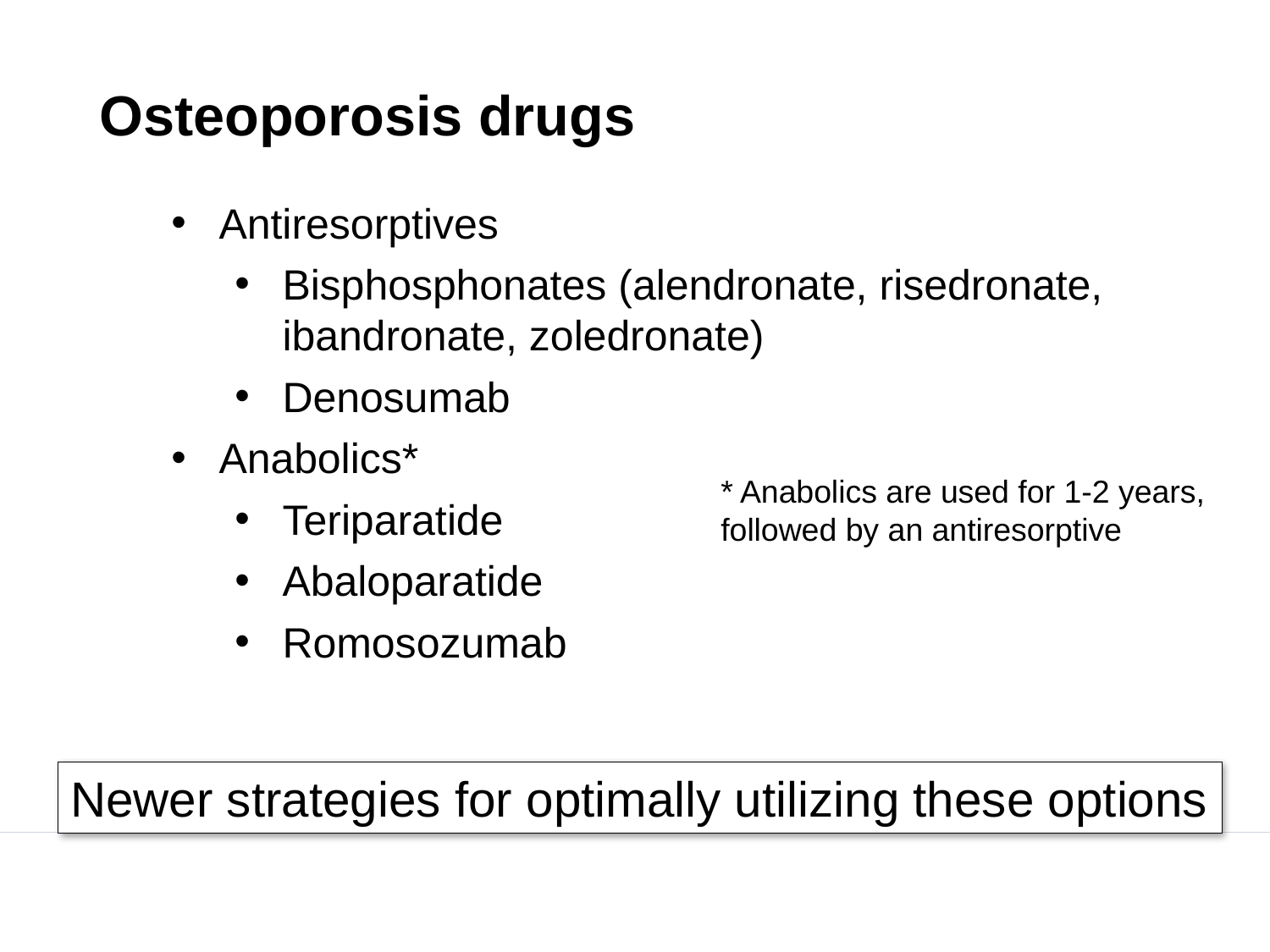

Osteoporosis drugs
Antiresorptives
Bisphosphonates (alendronate, risedronate, ibandronate, zoledronate)
Denosumab
Anabolics*
Teriparatide
Abaloparatide
Romosozumab
* Anabolics are used for 1-2 years, followed by an antiresorptive
Newer strategies for optimally utilizing these options